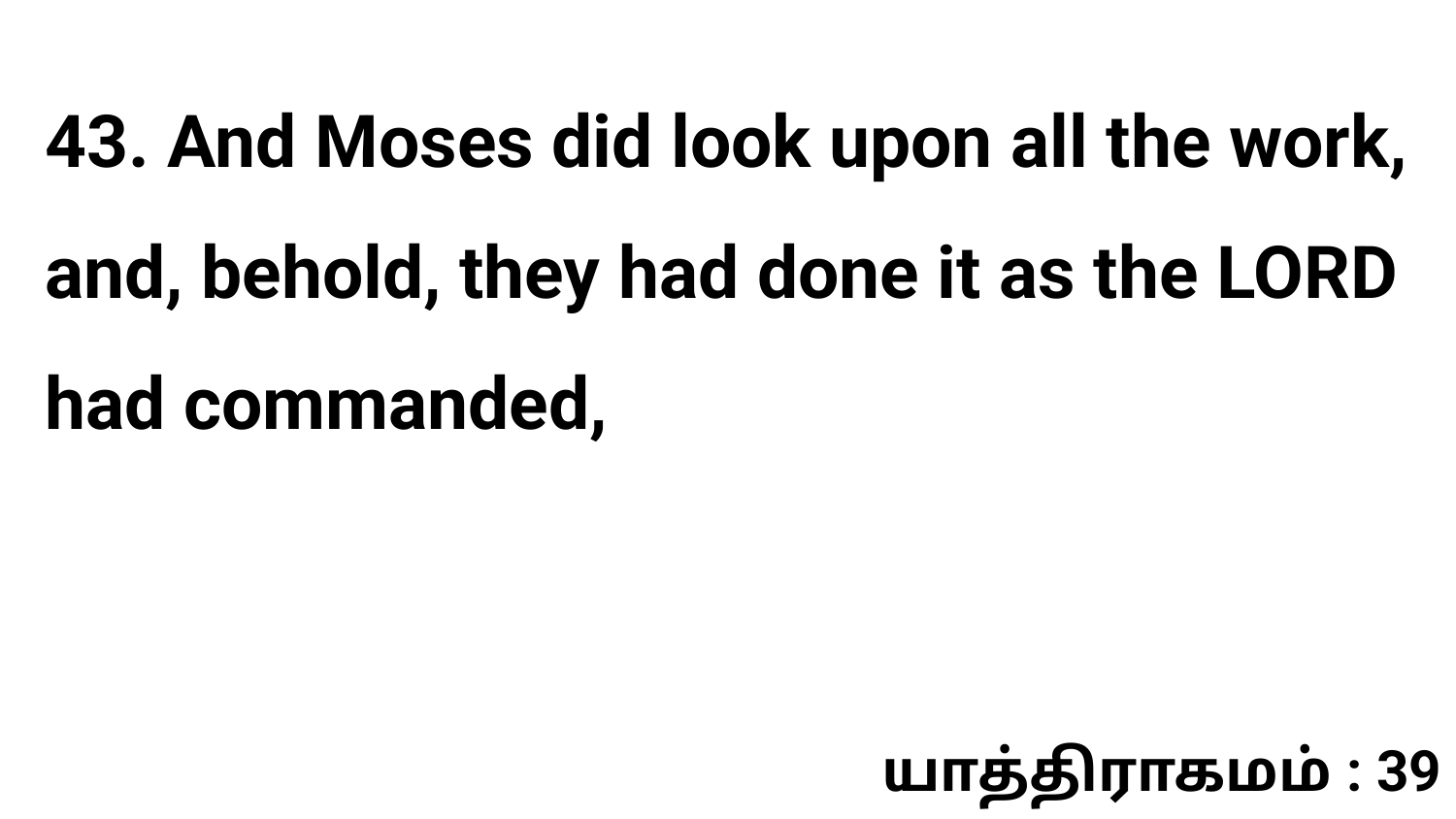

43. And Moses did look upon all the work, and, behold, they had done it as the LORD had commanded,
யாத்திராகமம் : 39